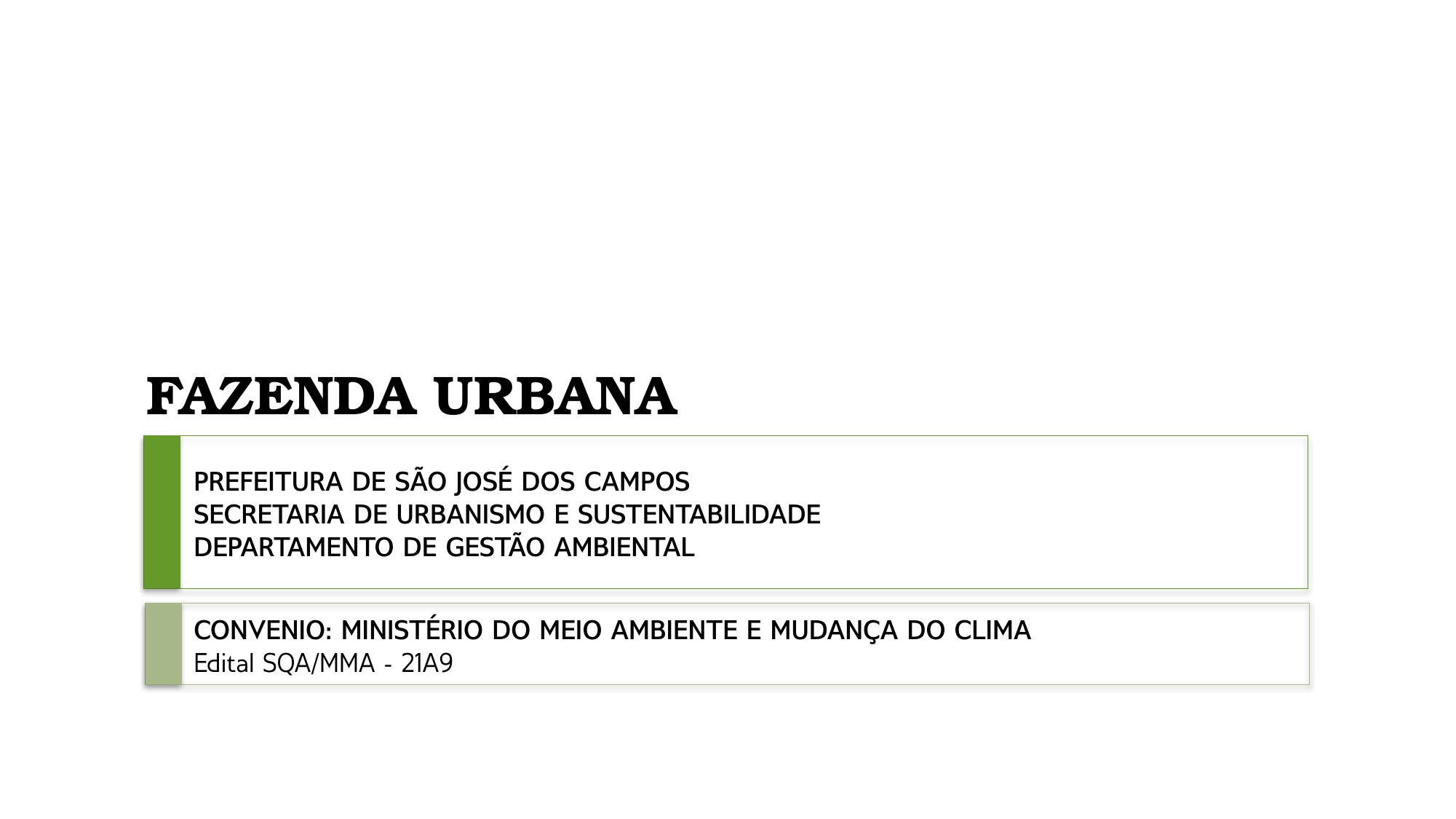

FAZENDA URBANA
PREFEITURA DE SÃO JOSÉ DOS CAMPOS
SECRETARIA DE URBANISMO E SUSTENTABILIDADE
DEPARTAMENTO DE GESTÃO AMBIENTAL
CONVENIO: MINISTÉRIO DO MEIO AMBIENTE E MUDANÇA DO CLIMA
Edital SQA/MMA - 21A9